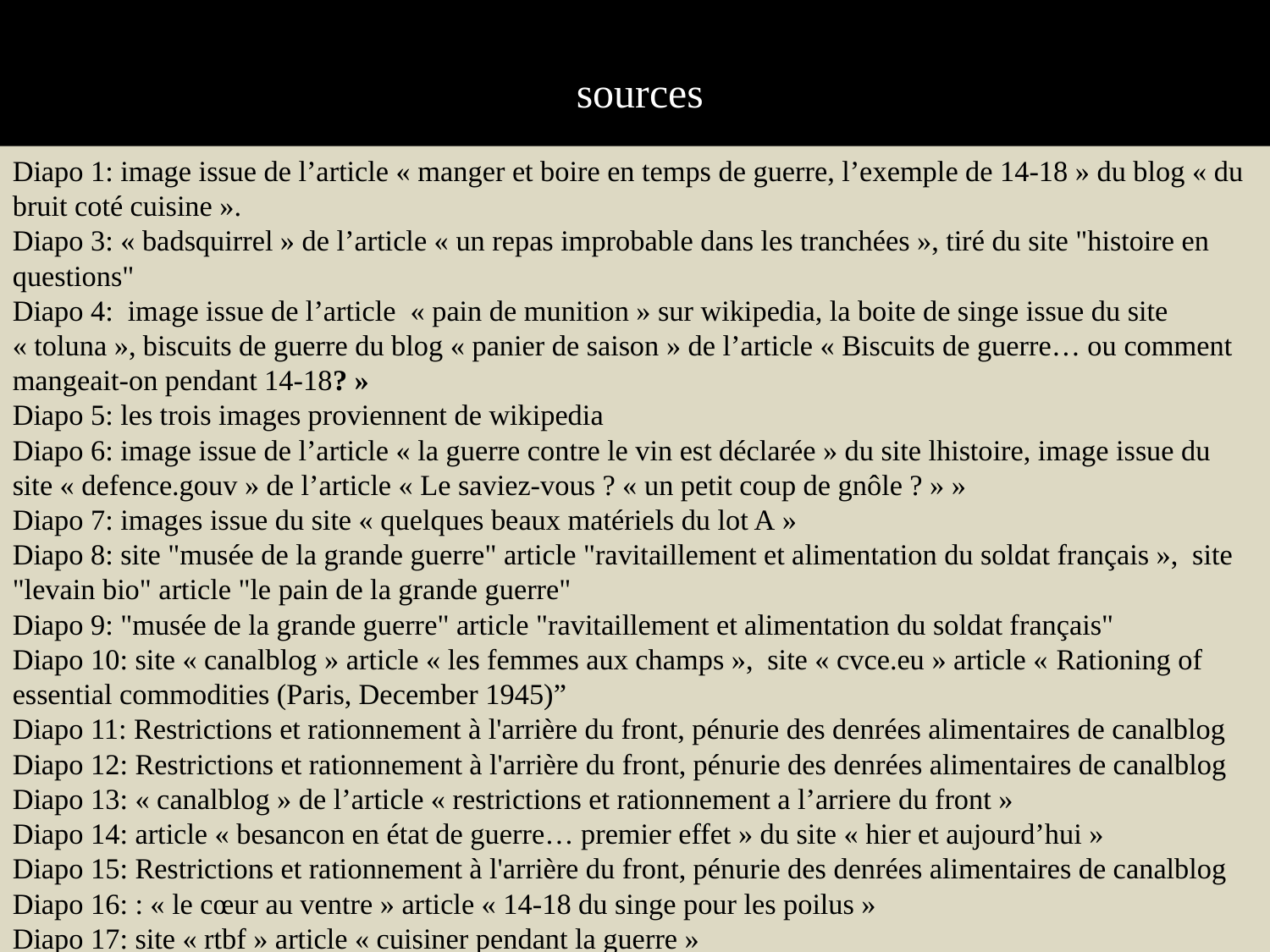

# sources
Diapo 1: image issue de l’article « manger et boire en temps de guerre, l’exemple de 14-18 » du blog « du bruit coté cuisine ».
Diapo 3: « badsquirrel » de l’article « un repas improbable dans les tranchées », tiré du site "histoire en questions"
Diapo 4:  image issue de l’article  « pain de munition » sur wikipedia, la boite de singe issue du site « toluna », biscuits de guerre du blog « panier de saison » de l’article « Biscuits de guerre… ou comment mangeait-on pendant 14-18? »
Diapo 5: les trois images proviennent de wikipedia
Diapo 6: image issue de l’article « la guerre contre le vin est déclarée » du site lhistoire, image issue du site « defence.gouv » de l’article « Le saviez-vous ? « un petit coup de gnôle ? » »
Diapo 7: images issue du site « quelques beaux matériels du lot A »
Diapo 8: site "musée de la grande guerre" article "ravitaillement et alimentation du soldat français »,  site "levain bio" article "le pain de la grande guerre"
Diapo 9: "musée de la grande guerre" article "ravitaillement et alimentation du soldat français"
Diapo 10: site « canalblog » article « les femmes aux champs »,  site « cvce.eu » article « Rationing of essential commodities (Paris, December 1945)”
Diapo 11: Restrictions et rationnement à l'arrière du front, pénurie des denrées alimentaires de canalblog
Diapo 12: Restrictions et rationnement à l'arrière du front, pénurie des denrées alimentaires de canalblog
Diapo 13: « canalblog » de l’article « restrictions et rationnement a l’arriere du front »
Diapo 14: article « besancon en état de guerre… premier effet » du site « hier et aujourd’hui »
Diapo 15: Restrictions et rationnement à l'arrière du front, pénurie des denrées alimentaires de canalblog
Diapo 16: : « le cœur au ventre » article « 14-18 du singe pour les poilus »
Diapo 17: site « rtbf » article « cuisiner pendant la guerre »